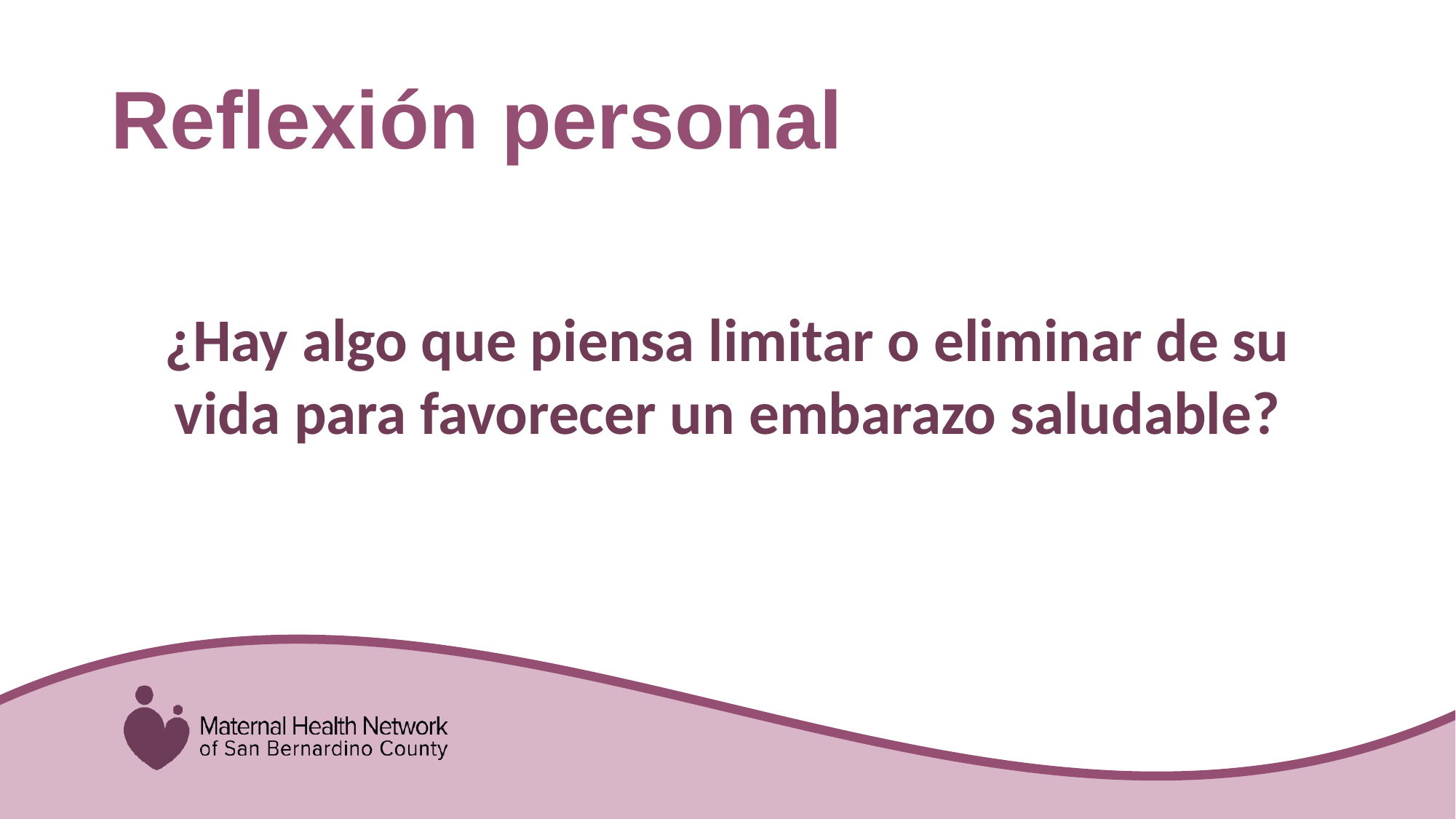

# Reflexión personal

¿Hay algo que piensa limitar o eliminar de su vida para favorecer un embarazo saludable?